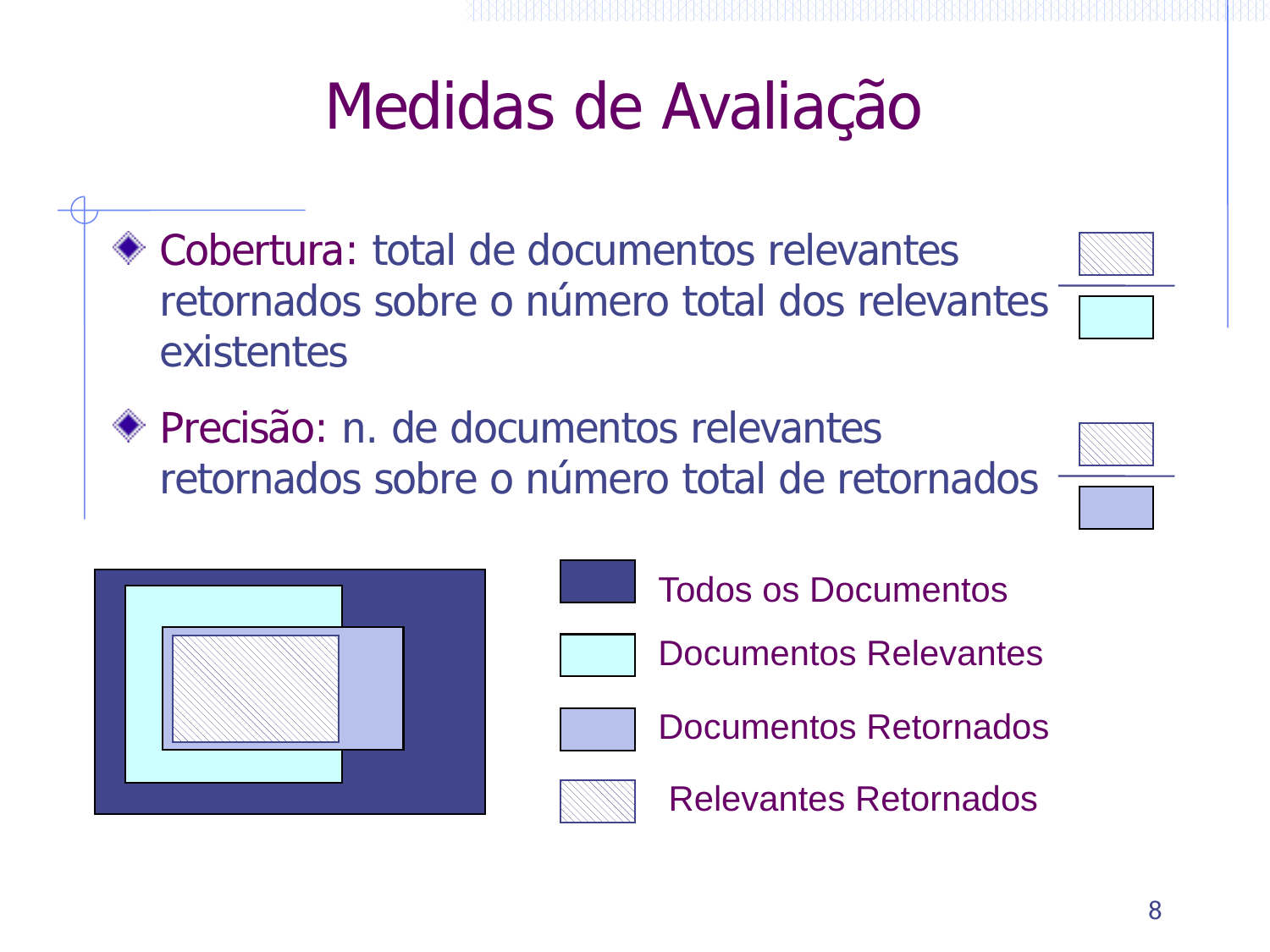

# Medidas de Avaliação
Cobertura: total de documentos relevantes retornados sobre o número total dos relevantes existentes
Precisão: n. de documentos relevantes retornados sobre o número total de retornados

Todos os Documentos
Documentos Relevantes

Documentos Retornados

Relevantes Retornados

8